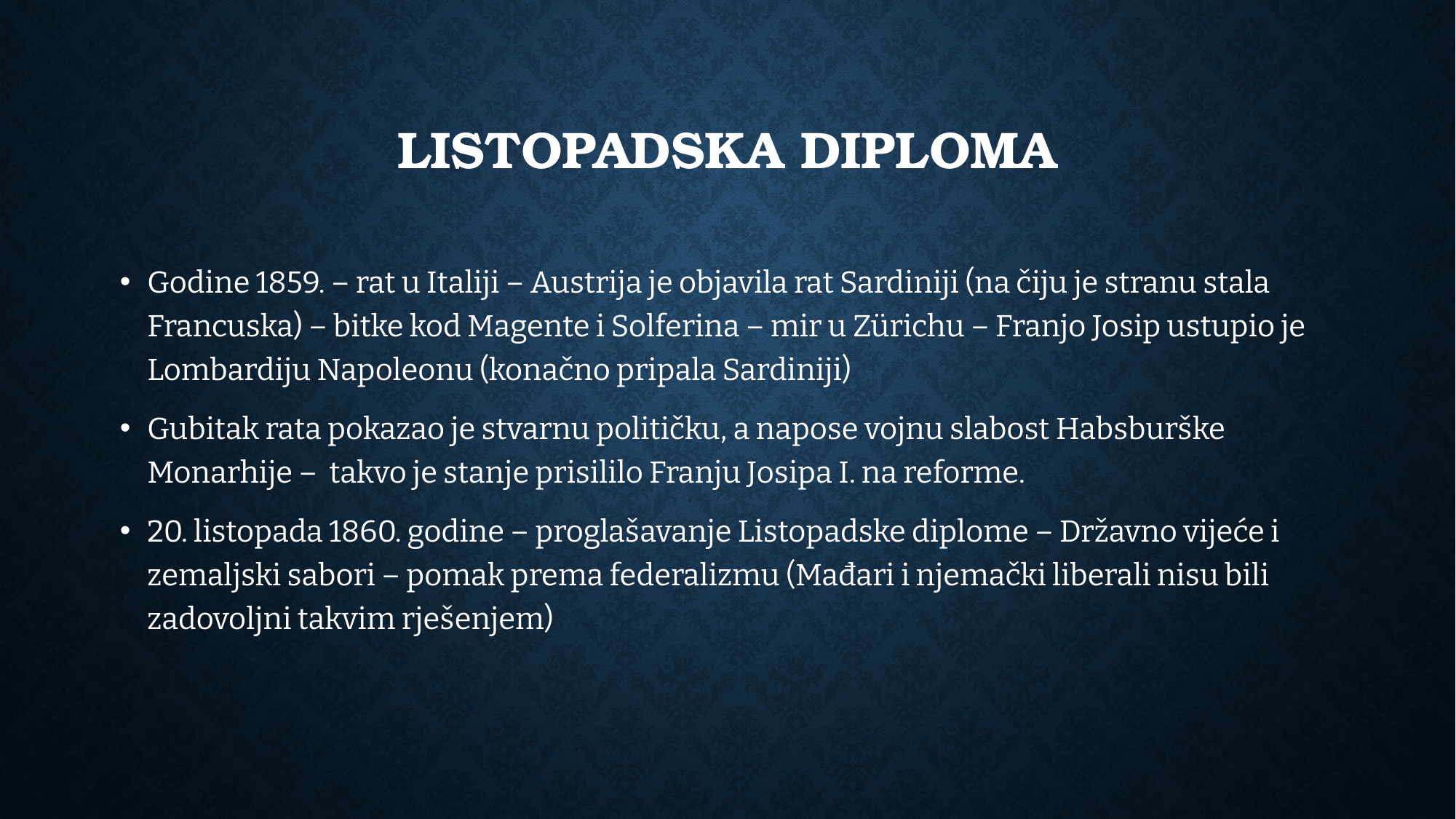

# Listopadska diploma
Godine 1859. – rat u Italiji – Austrija je objavila rat Sardiniji (na čiju je stranu stala Francuska) – bitke kod Magente i Solferina – mir u Zürichu – Franjo Josip ustupio je Lombardiju Napoleonu (konačno pripala Sardiniji)
Gubitak rata pokazao je stvarnu političku, a napose vojnu slabost Habsburške Monarhije –  takvo je stanje prisililo Franju Josipa I. na reforme.
20. listopada 1860. godine – proglašavanje Listopadske diplome – Državno vijeće i zemaljski sabori – pomak prema federalizmu (Mađari i njemački liberali nisu bili zadovoljni takvim rješenjem)